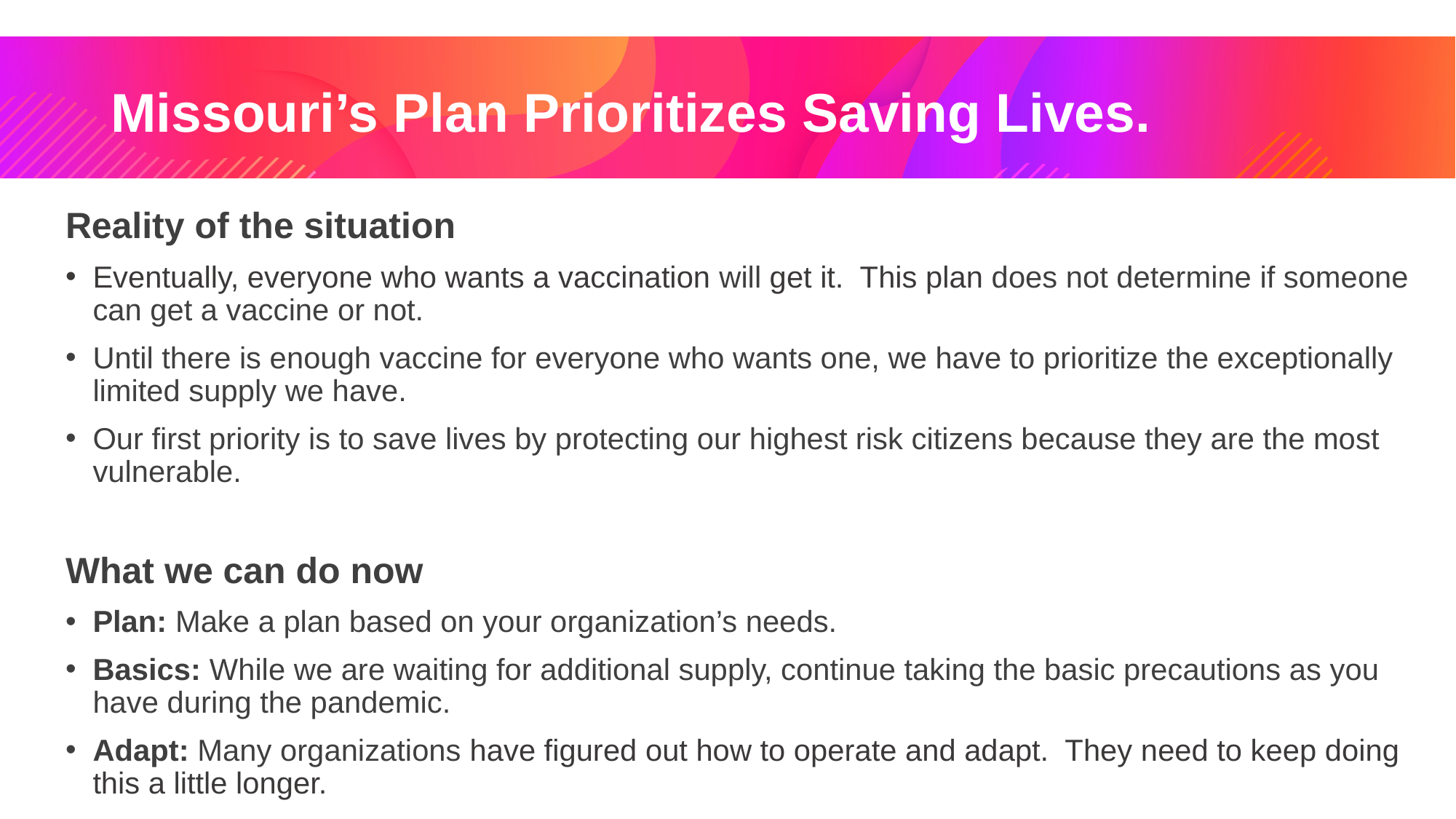

# Missouri’s Plan Prioritizes Saving Lives.
Reality of the situation
Eventually, everyone who wants a vaccination will get it.  This plan does not determine if someone can get a vaccine or not.
Until there is enough vaccine for everyone who wants one, we have to prioritize the exceptionally limited supply we have.
Our first priority is to save lives by protecting our highest risk citizens because they are the most vulnerable.

What we can do now
Plan: Make a plan based on your organization’s needs.
Basics: While we are waiting for additional supply, continue taking the basic precautions as you have during the pandemic.
Adapt: Many organizations have figured out how to operate and adapt.  They need to keep doing this a little longer.